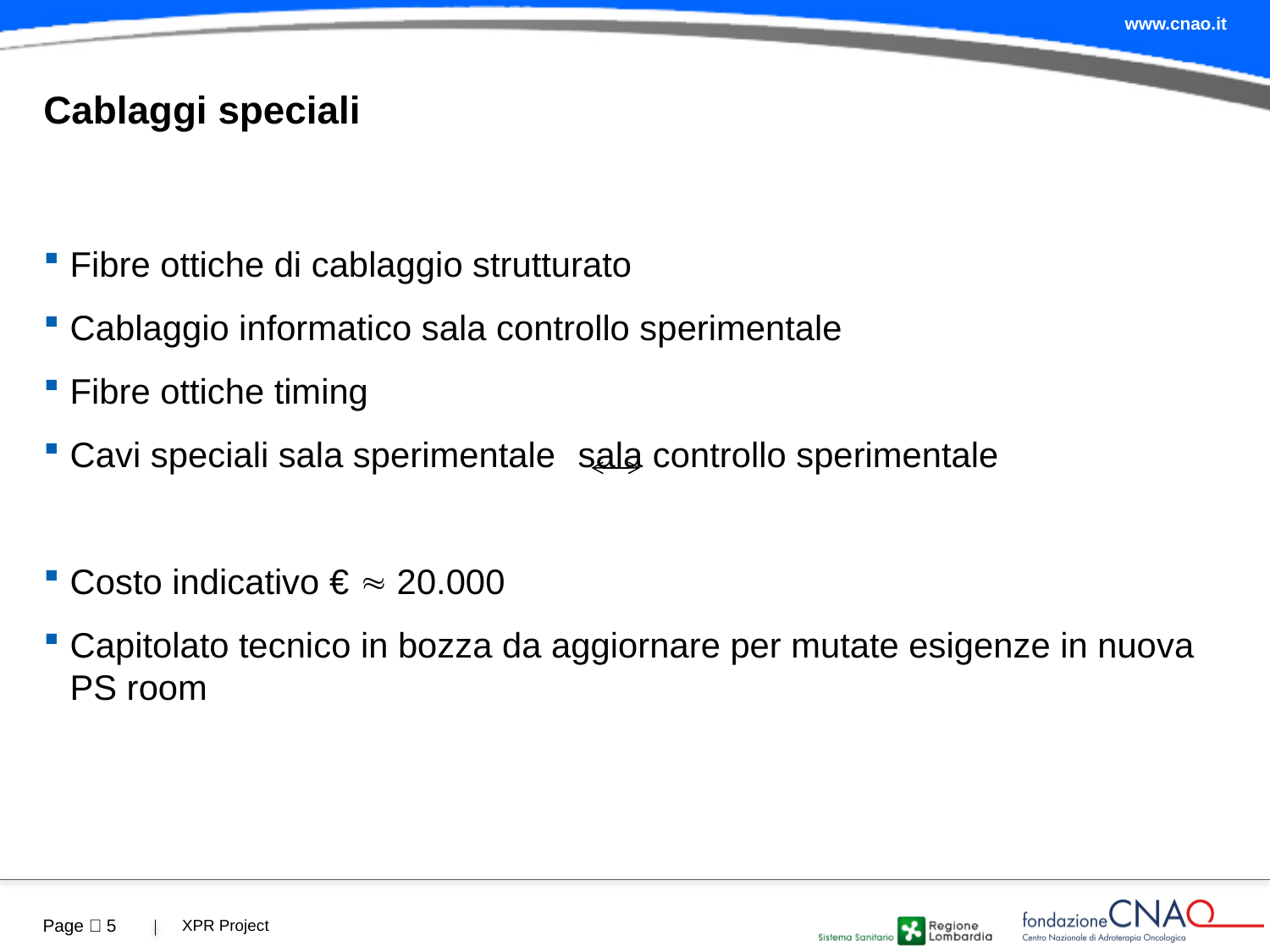

# Cablaggi speciali
Fibre ottiche di cablaggio strutturato
Cablaggio informatico sala controllo sperimentale
Fibre ottiche timing
Cavi speciali sala sperimentale	sala controllo sperimentale

Costo indicativo € ≈ 20.000
Capitolato tecnico in bozza da aggiornare per mutate esigenze in nuova PS room